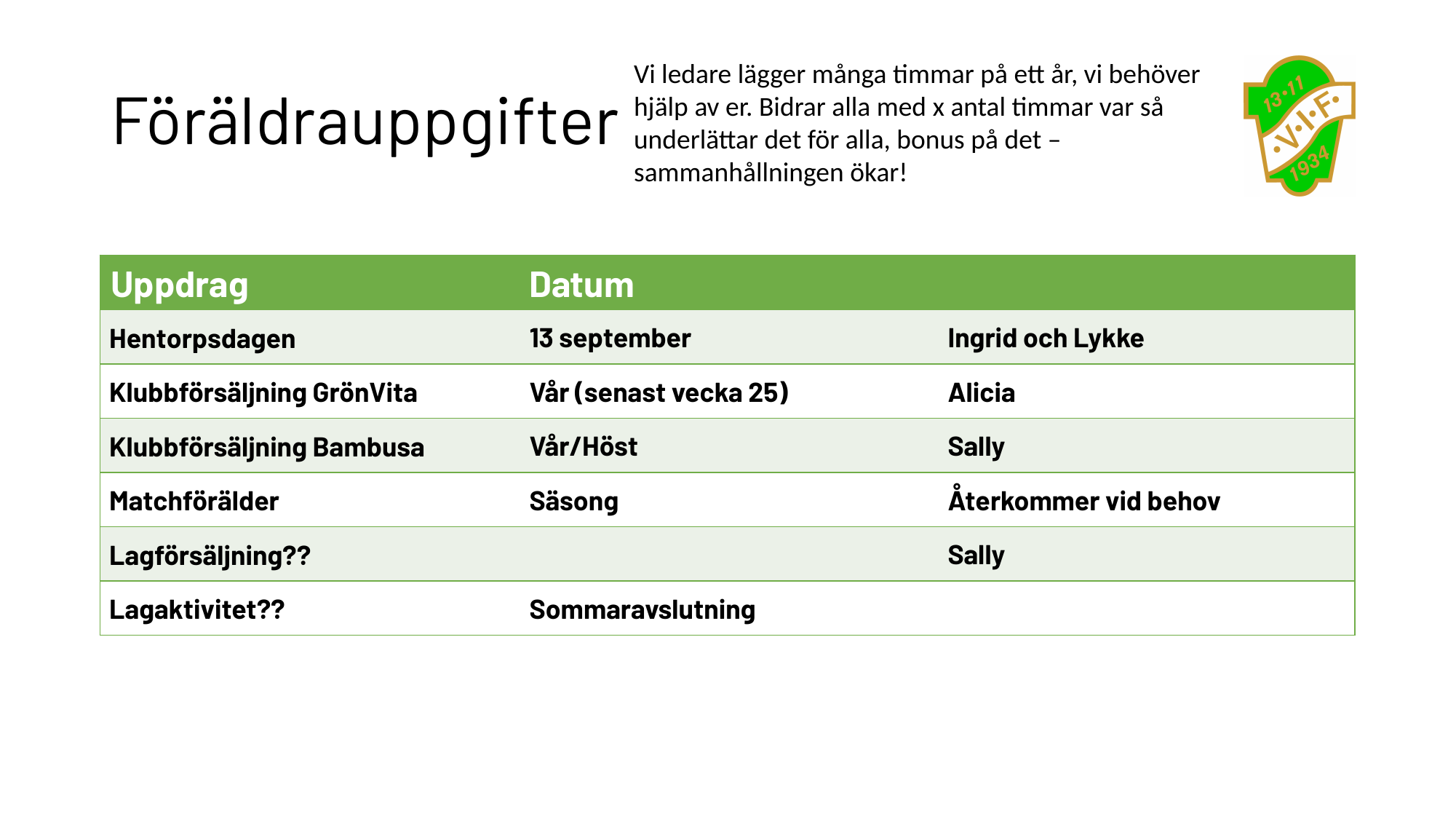

# Föräldrauppgifter
Vi ledare lägger många timmar på ett år, vi behöver hjälp av er. Bidrar alla med x antal timmar var så underlättar det för alla, bonus på det – sammanhållningen ökar!
| Uppdrag | Datum |  |
| --- | --- | --- |
| Hentorpsdagen | 13 september | Ingrid och Lykke |
| Klubbförsäljning GrönVita | Vår (senast vecka 25) | Alicia |
| Klubbförsäljning Bambusa | Vår/Höst | Sally |
| Matchförälder | Säsong | Återkommer vid behov |
| Lagförsäljning?? |  | Sally |
| Lagaktivitet?? | Sommaravslutning |  |